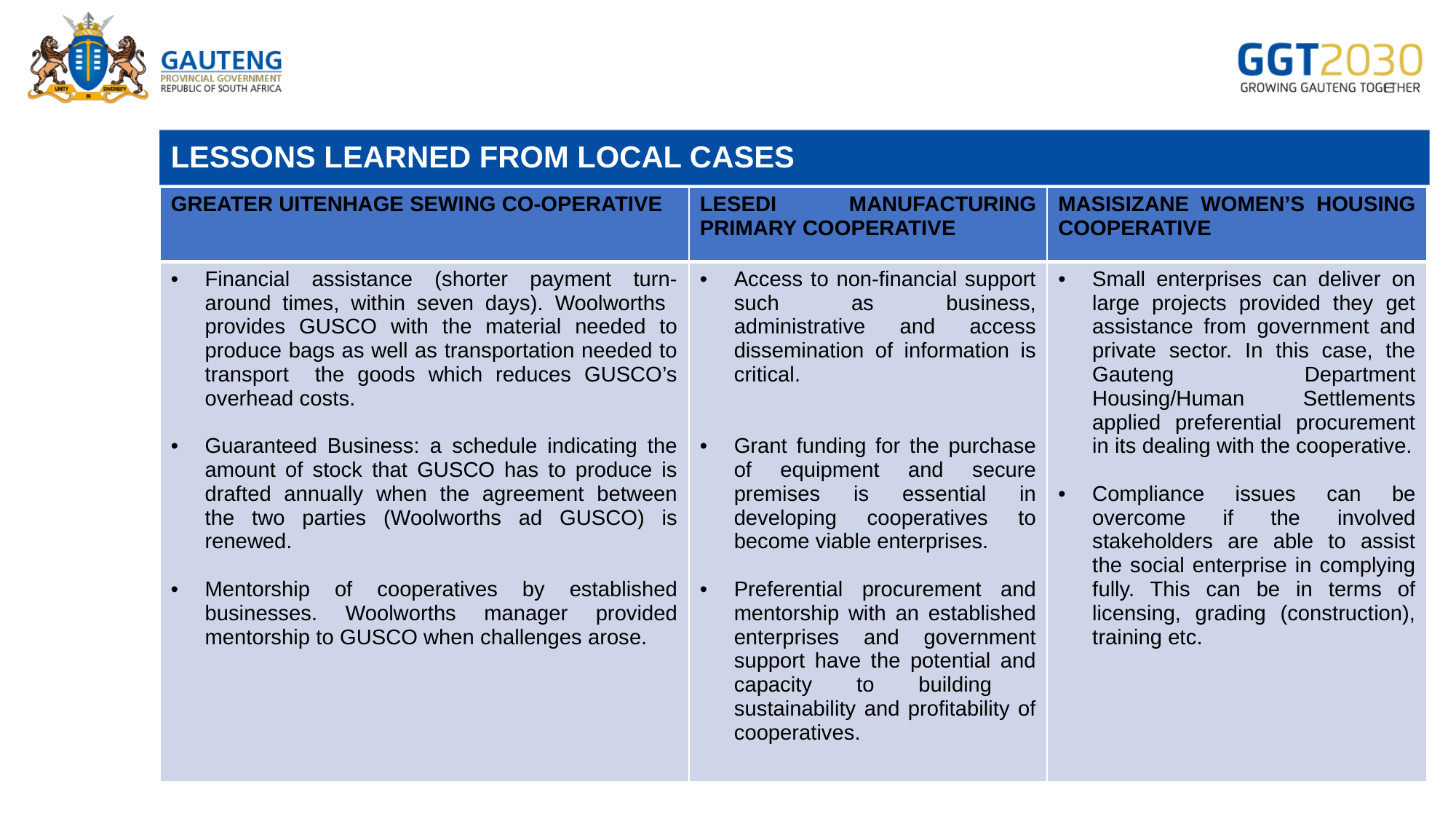

# LESSONS LEARNED FROM LOCAL CASES
| GREATER UITENHAGE SEWING CO-OPERATIVE | LESEDI MANUFACTURING PRIMARY COOPERATIVE | MASISIZANE WOMEN’S HOUSING COOPERATIVE |
| --- | --- | --- |
| Financial assistance (shorter payment turn-around times, within seven days). Woolworths provides GUSCO with the material needed to produce bags as well as transportation needed to transport the goods which reduces GUSCO’s overhead costs. Guaranteed Business: a schedule indicating the amount of stock that GUSCO has to produce is drafted annually when the agreement between the two parties (Woolworths ad GUSCO) is renewed. Mentorship of cooperatives by established businesses. Woolworths manager provided mentorship to GUSCO when challenges arose. | Access to non-financial support such as business, administrative and access dissemination of information is critical. Grant funding for the purchase of equipment and secure premises is essential in developing cooperatives to become viable enterprises. Preferential procurement and mentorship with an established enterprises and government support have the potential and capacity to building sustainability and profitability of cooperatives. | Small enterprises can deliver on large projects provided they get assistance from government and private sector. In this case, the Gauteng Department Housing/Human Settlements applied preferential procurement in its dealing with the cooperative. Compliance issues can be overcome if the involved stakeholders are able to assist the social enterprise in complying fully. This can be in terms of licensing, grading (construction), training etc. |